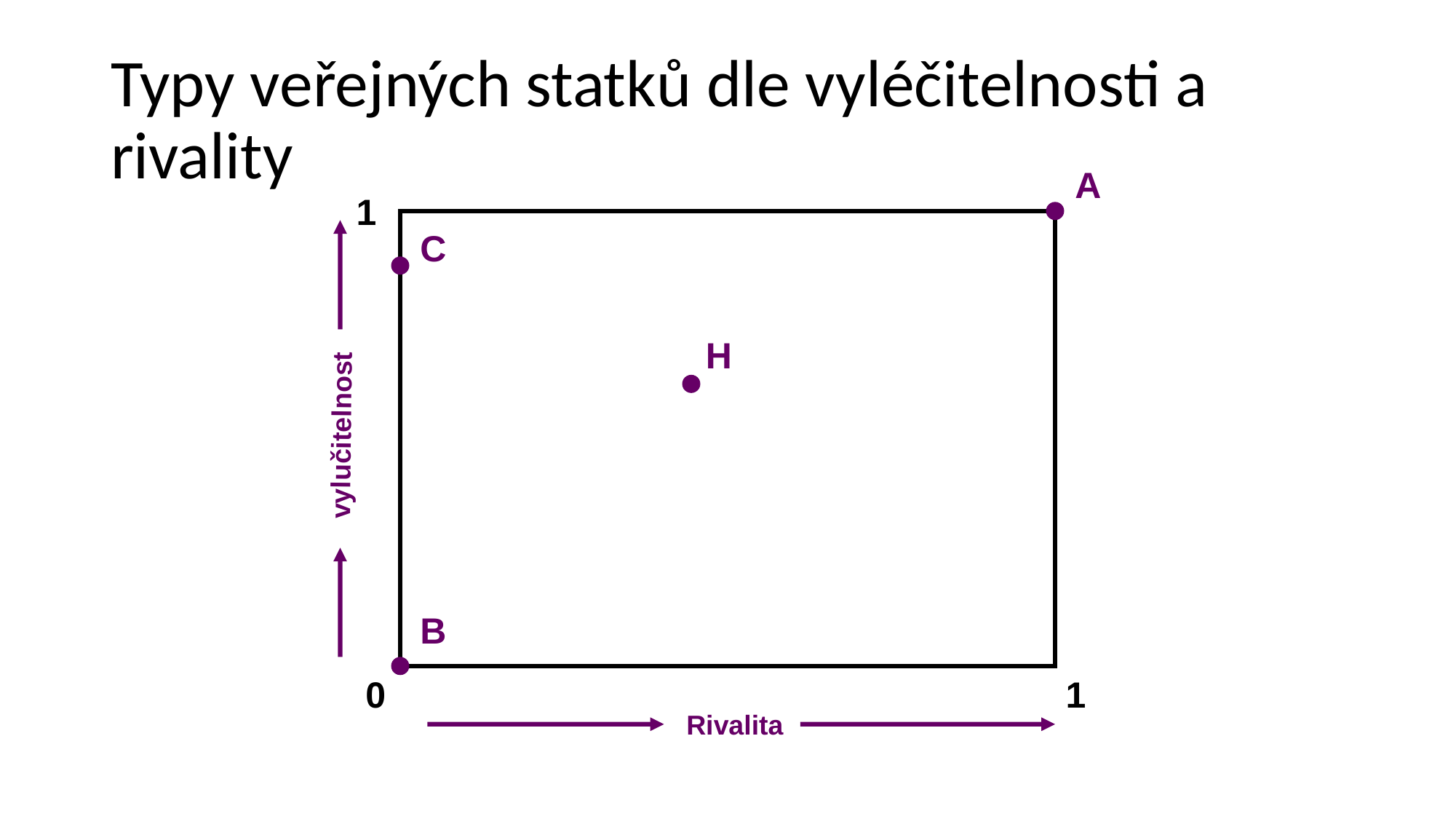

Typy veřejných statků dle vyléčitelnosti a rivality
A
C
H
B
1

vylučitelnost

0
1
Rivalita